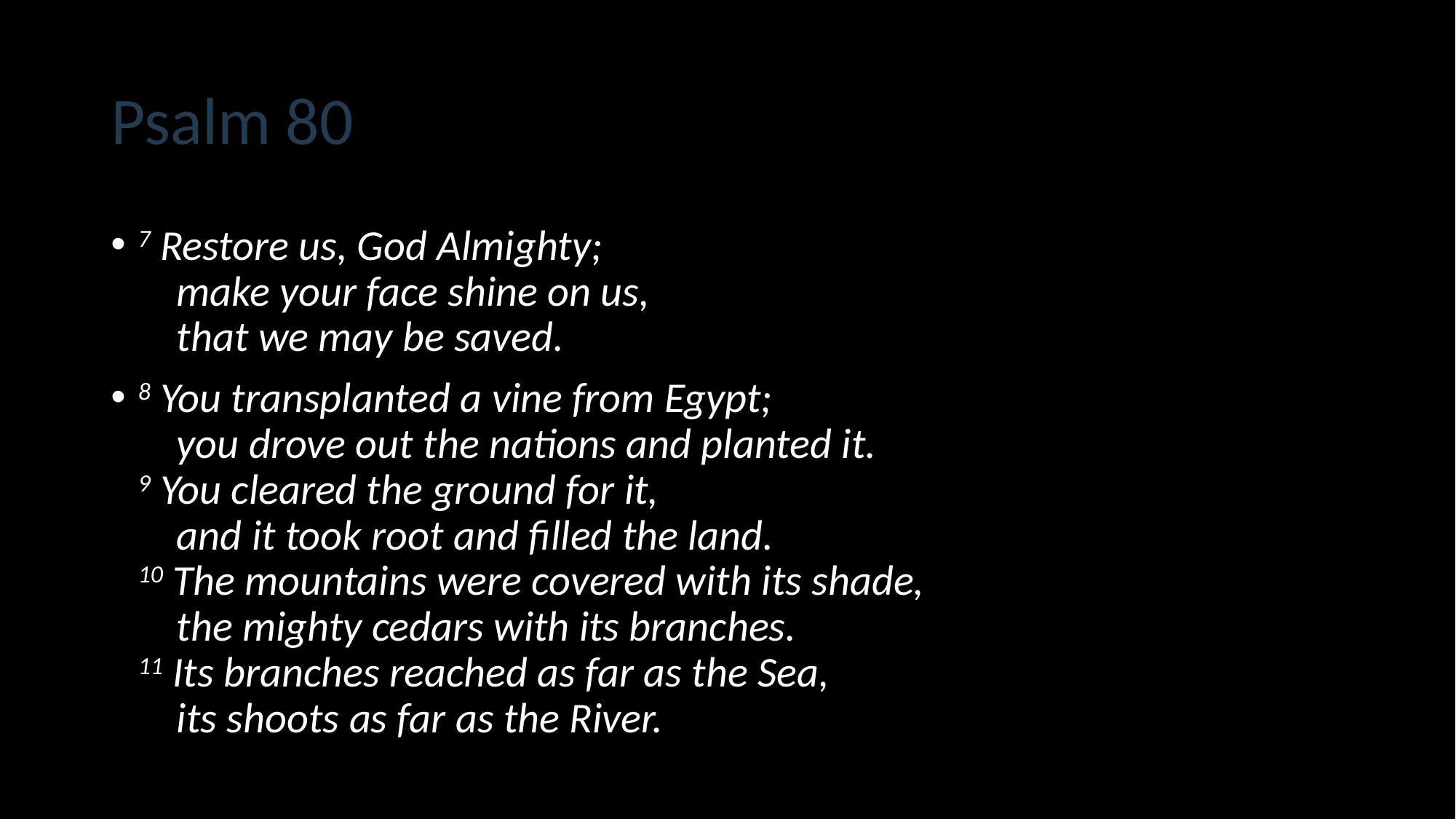

# Psalm 80
7 Restore us, God Almighty;
    make your face shine on us,
    that we may be saved.
8 You transplanted a vine from Egypt;
    you drove out the nations and planted it.
9 You cleared the ground for it,
    and it took root and filled the land.
10 The mountains were covered with its shade,
    the mighty cedars with its branches.
11 Its branches reached as far as the Sea,
    its shoots as far as the River.